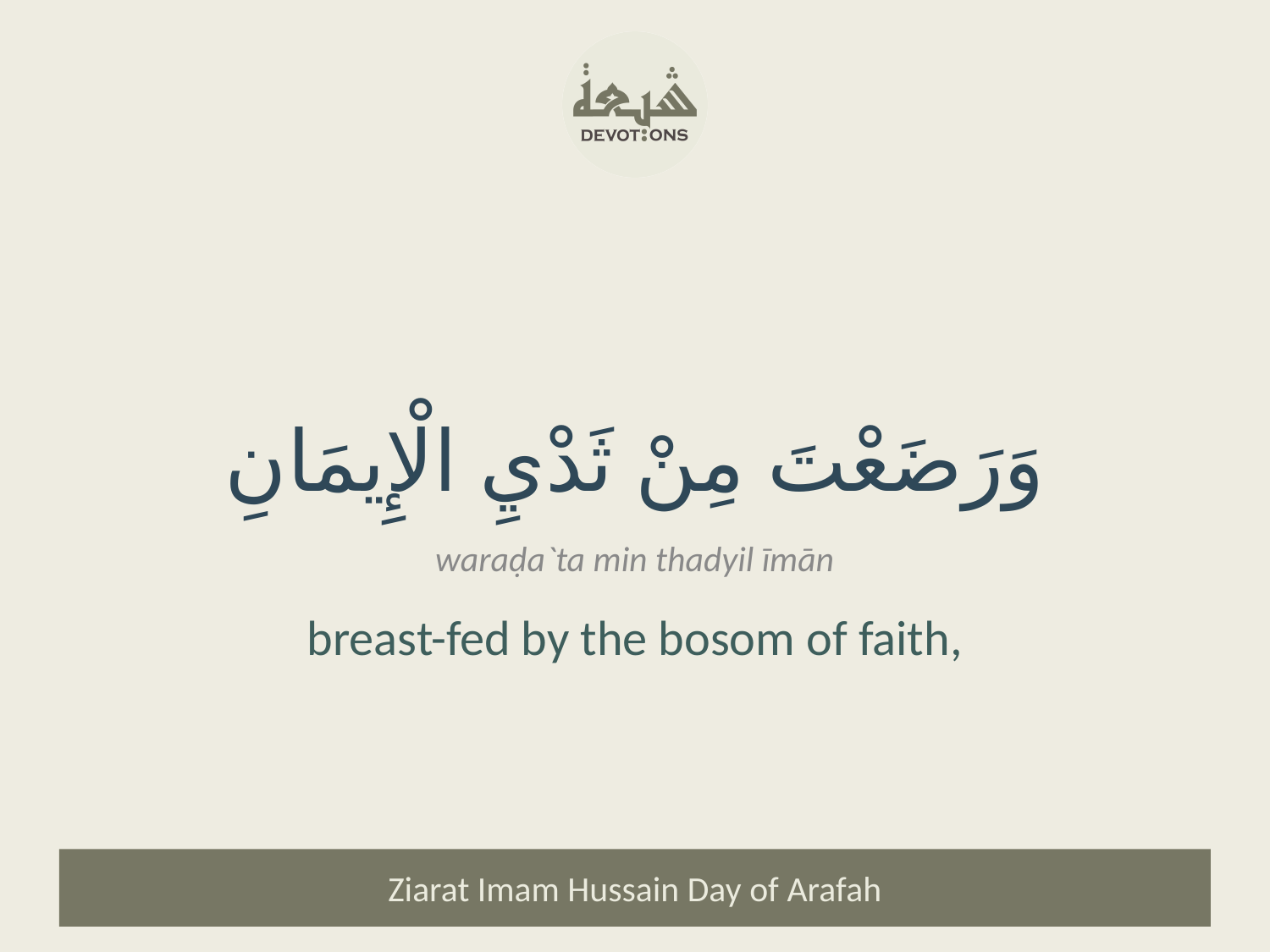

وَرَضَعْتَ مِنْ ثَدْيِ الْإِيمَانِ
waraḍa`ta min thadyil īmān
breast-fed by the bosom of faith,
Ziarat Imam Hussain Day of Arafah